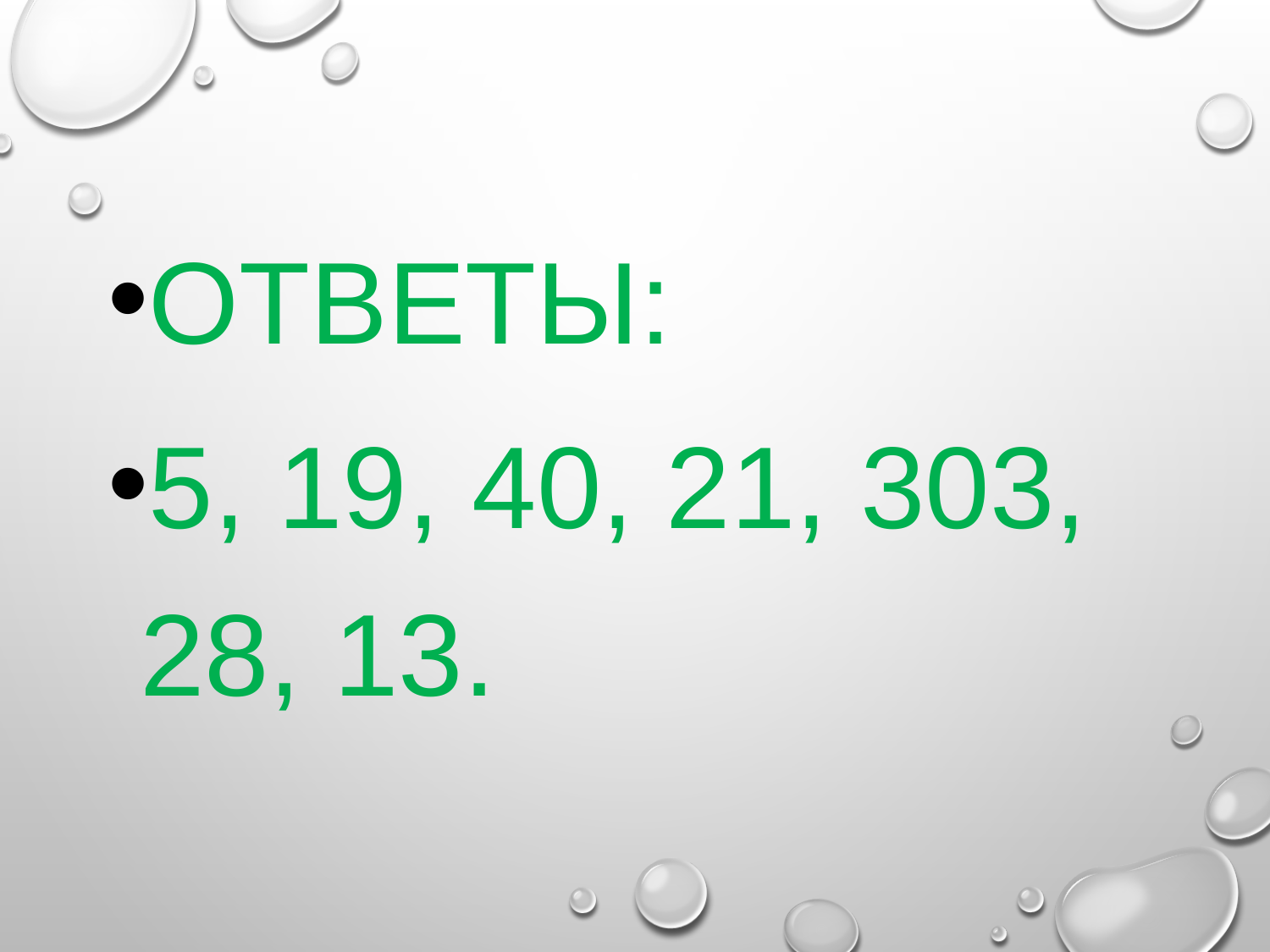

#
Ответы:
5, 19, 40, 21, 303, 28, 13.